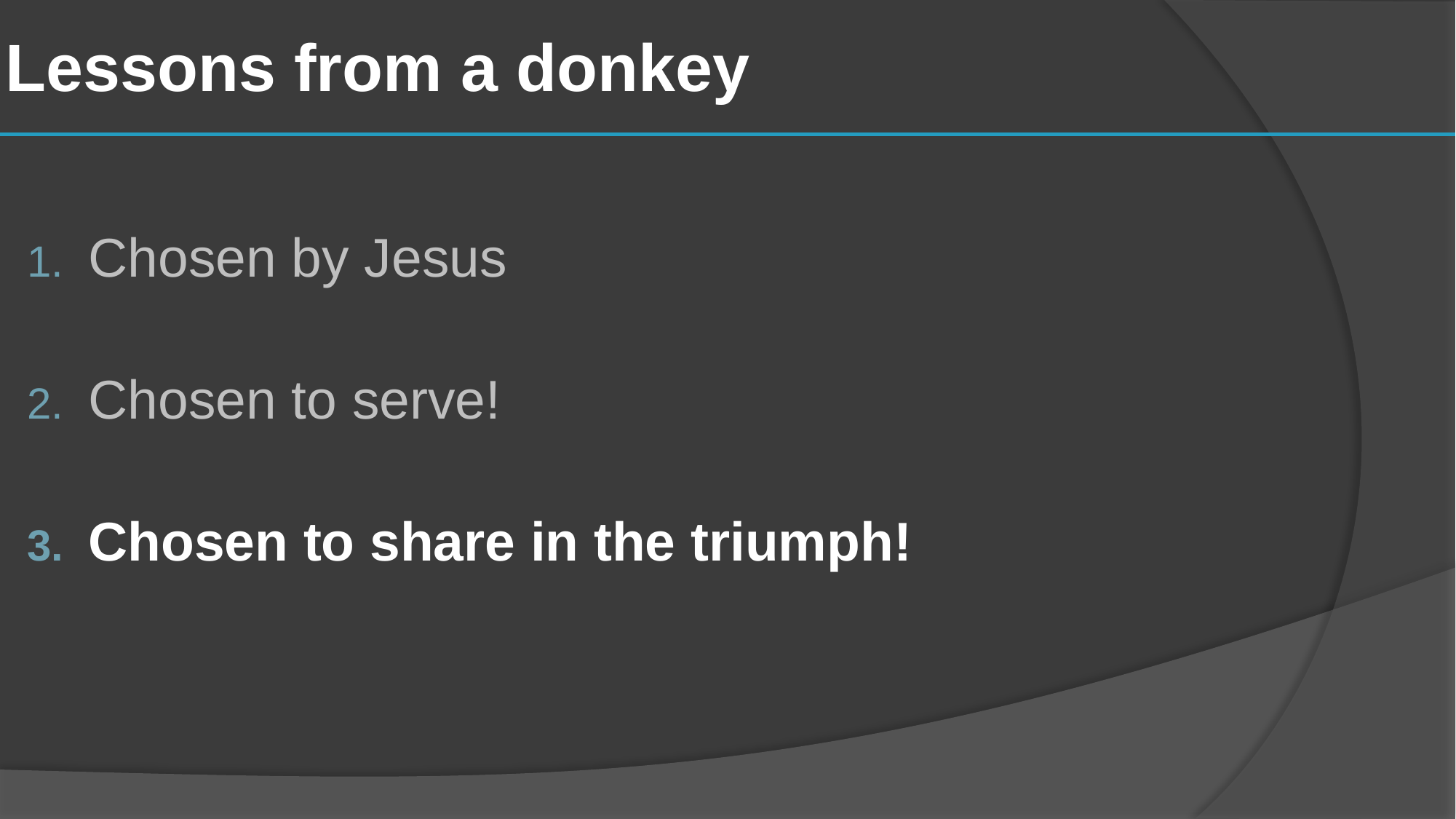

# Lessons from a donkey
Chosen by Jesus
Chosen to serve!
Chosen to share in the triumph!